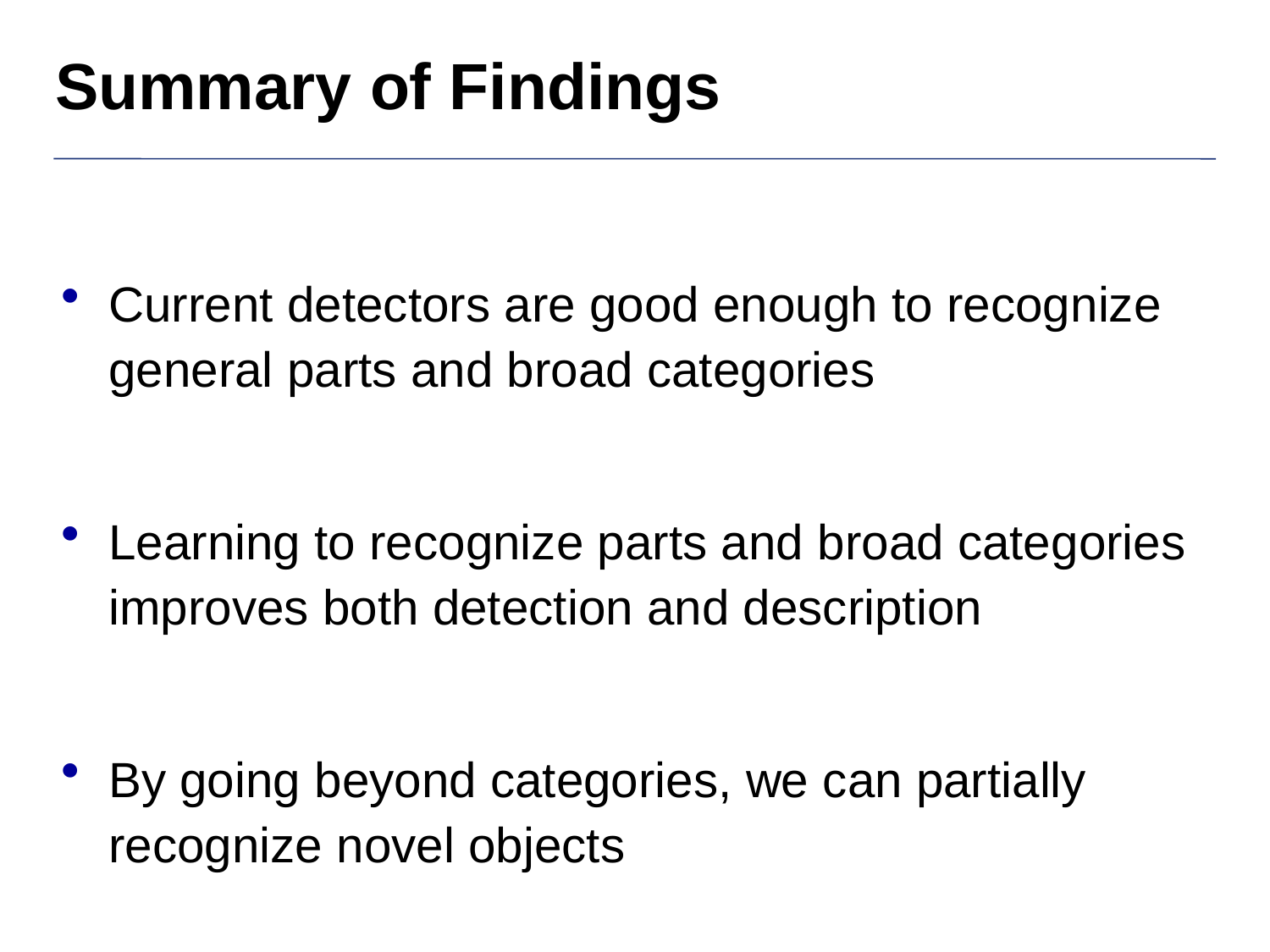

# Summary of Findings

Current detectors are good enough to recognize general parts and broad categories

Learning to recognize parts and broad categories improves both detection and description

By going beyond categories, we can partially recognize novel objects